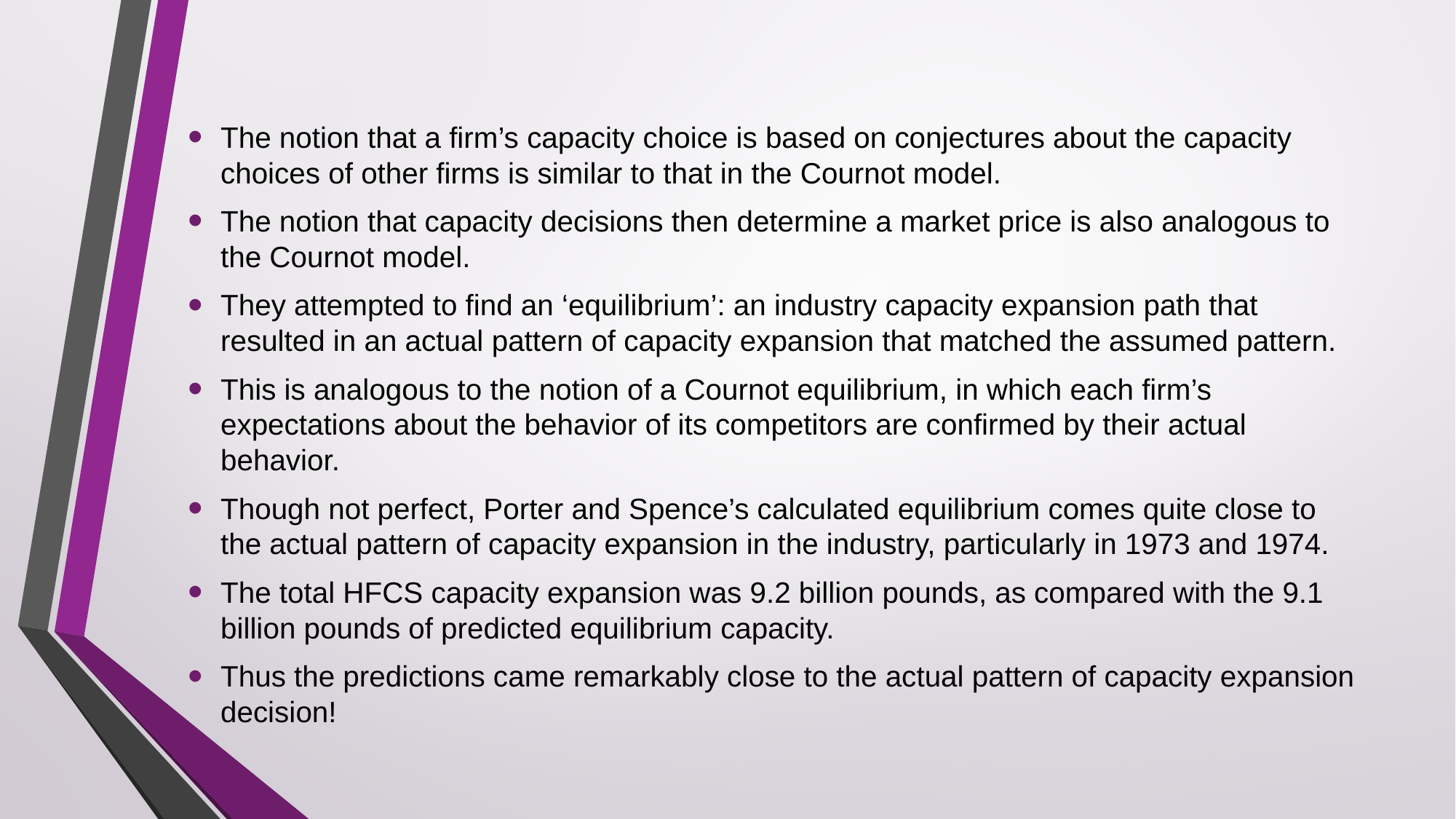

The notion that a firm’s capacity choice is based on conjectures about the capacity choices of other firms is similar to that in the Cournot model.
The notion that capacity decisions then determine a market price is also analogous to the Cournot model.
They attempted to find an ‘equilibrium’: an industry capacity expansion path that resulted in an actual pattern of capacity expansion that matched the assumed pattern.
This is analogous to the notion of a Cournot equilibrium, in which each firm’s expectations about the behavior of its competitors are confirmed by their actual behavior.
Though not perfect, Porter and Spence’s calculated equilibrium comes quite close to the actual pattern of capacity expansion in the industry, particularly in 1973 and 1974.
The total HFCS capacity expansion was 9.2 billion pounds, as compared with the 9.1 billion pounds of predicted equilibrium capacity.
Thus the predictions came remarkably close to the actual pattern of capacity expansion decision!